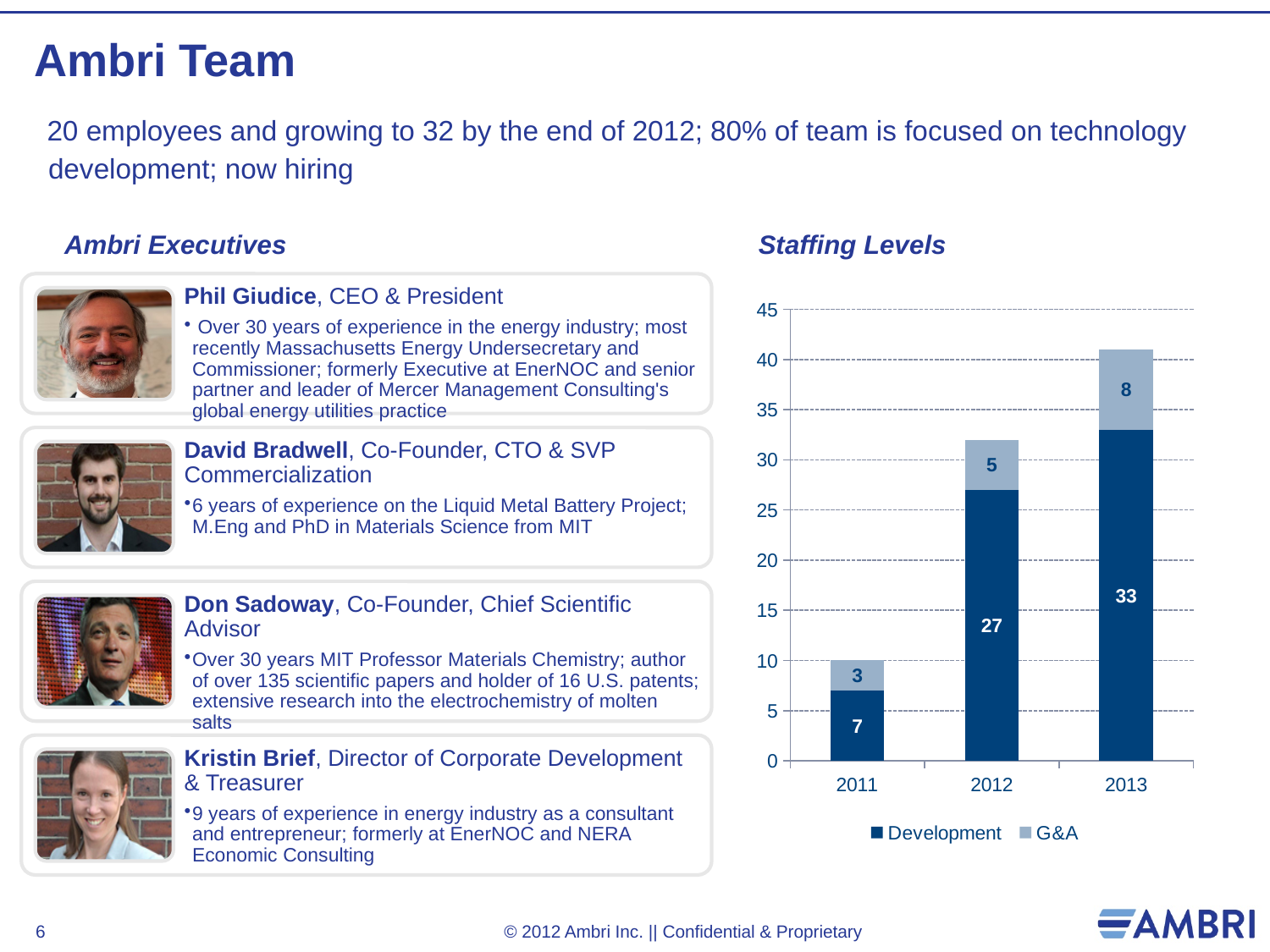

# Ambri Team
20 employees and growing to 32 by the end of 2012; 80% of team is focused on technology development; now hiring
Ambri Executives				        Staffing Levels
Phil Giudice, CEO & President
 Over 30 years of experience in the energy industry; most recently Massachusetts Energy Undersecretary and Commissioner; formerly Executive at EnerNOC and senior partner and leader of Mercer Management Consulting's global energy utilities practice

David Bradwell, Co-Founder, CTO & SVP Commercialization
6 years of experience on the Liquid Metal Battery Project; M.Eng and PhD in Materials Science from MIT
Don Sadoway, Co-Founder, Chief Scientific Advisor
Over 30 years MIT Professor Materials Chemistry; author of over 135 scientific papers and holder of 16 U.S. patents; extensive research into the electrochemistry of molten salts
Kristin Brief, Director of Corporate Development & Treasurer
9 years of experience in energy industry as a consultant and entrepreneur; formerly at EnerNOC and NERA Economic Consulting

### Chart

| Category | Development  | G&A |
|---|---|---|
| 2011 | 7.0 | 3.0 |
| 2012 | 27.0 | 5.0 |
| 2013 | 33.0 | 8.0 |